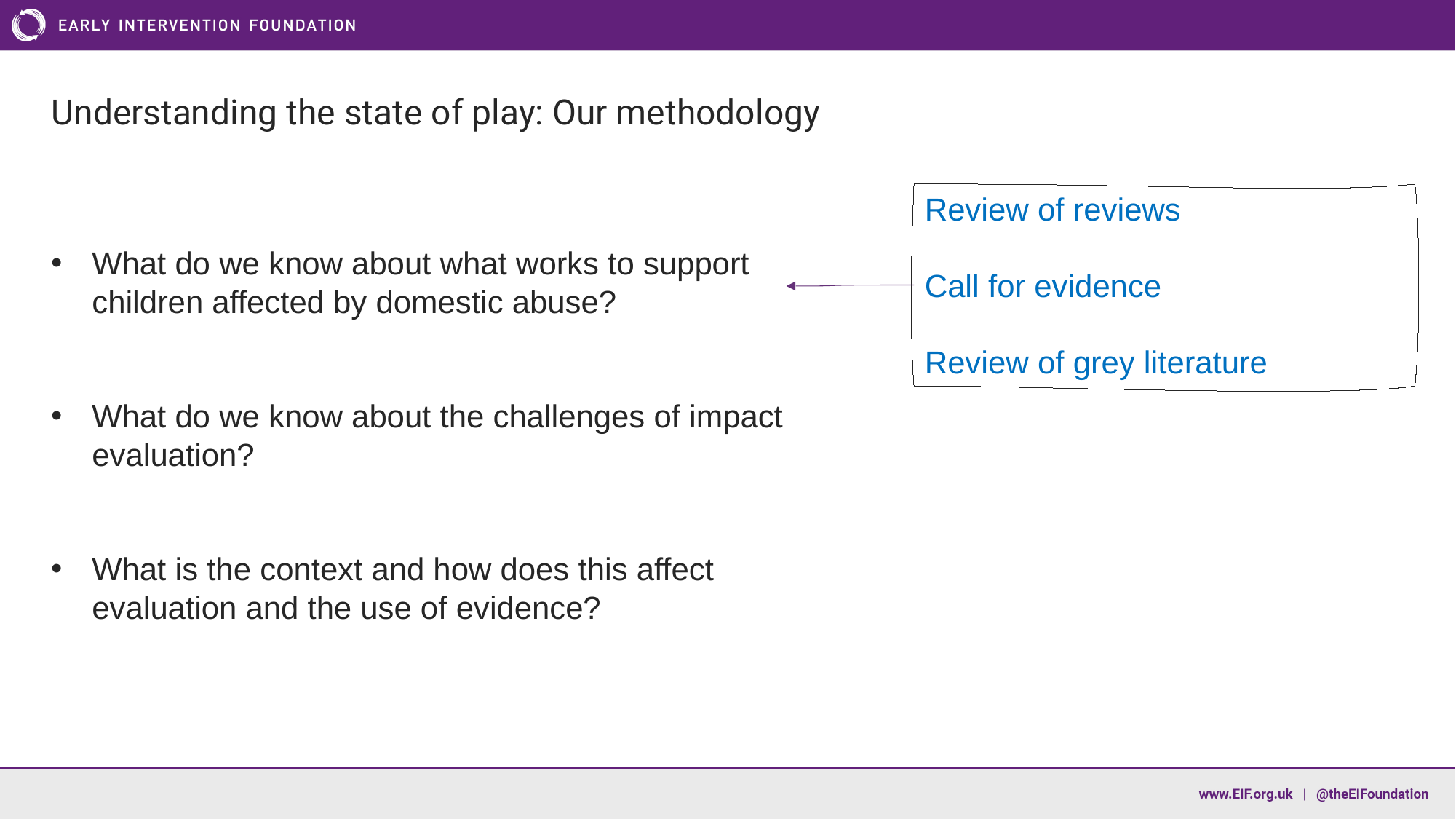

# Understanding the state of play: Our methodology
Review of reviews

Call for evidence

Review of grey literature
What do we know about what works to support children affected by domestic abuse?

What do we know about the challenges of impact evaluation?

What is the context and how does this affect evaluation and the use of evidence?